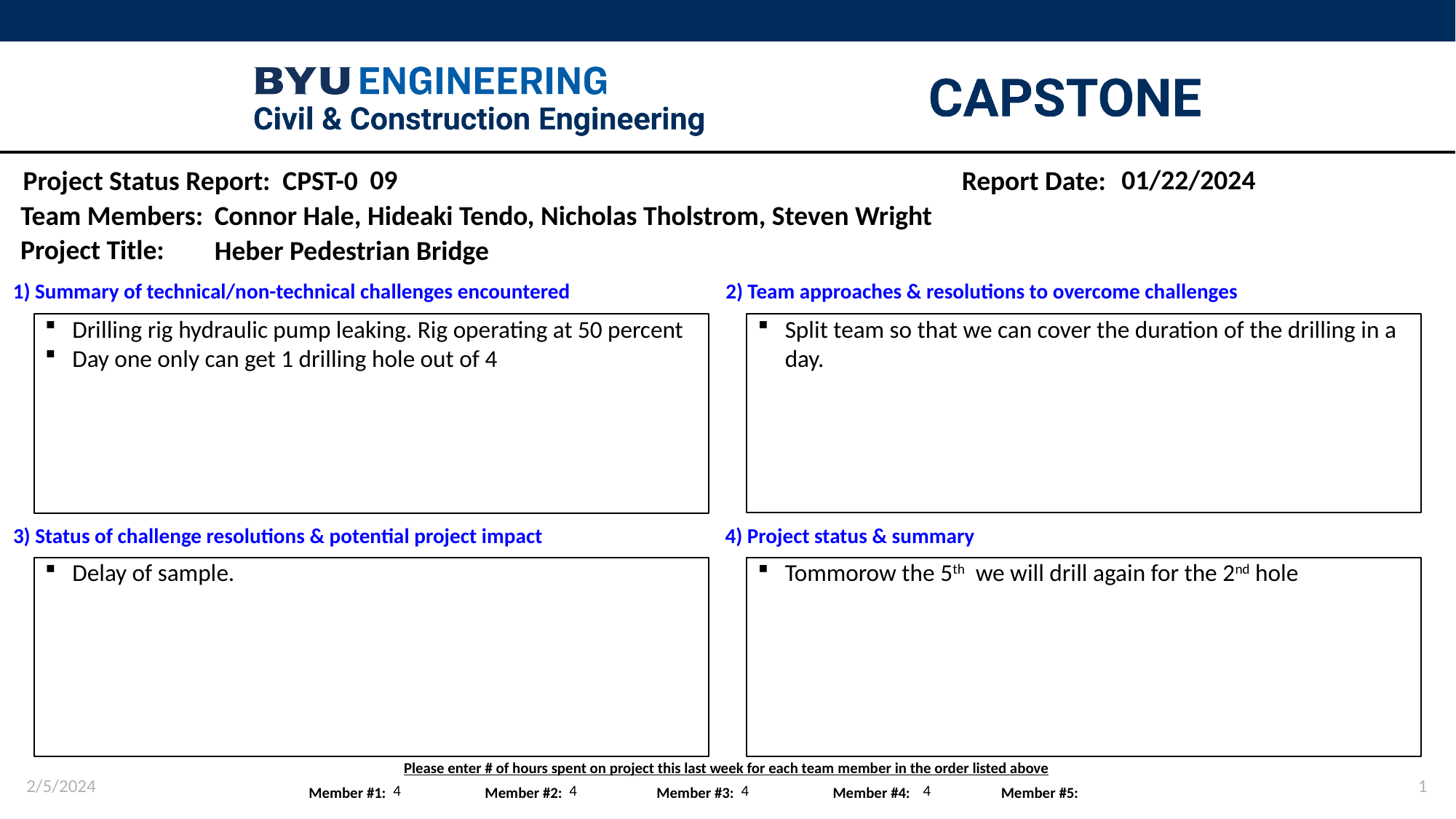

09
01/22/2024
Connor Hale, Hideaki Tendo, Nicholas Tholstrom, Steven Wright
Heber Pedestrian Bridge
Split team so that we can cover the duration of the drilling in a day.
Drilling rig hydraulic pump leaking. Rig operating at 50 percent
Day one only can get 1 drilling hole out of 4
Delay of sample.
Tommorow the 5th  we will drill again for the 2nd hole

2/5/2024
1
4
4
4
4